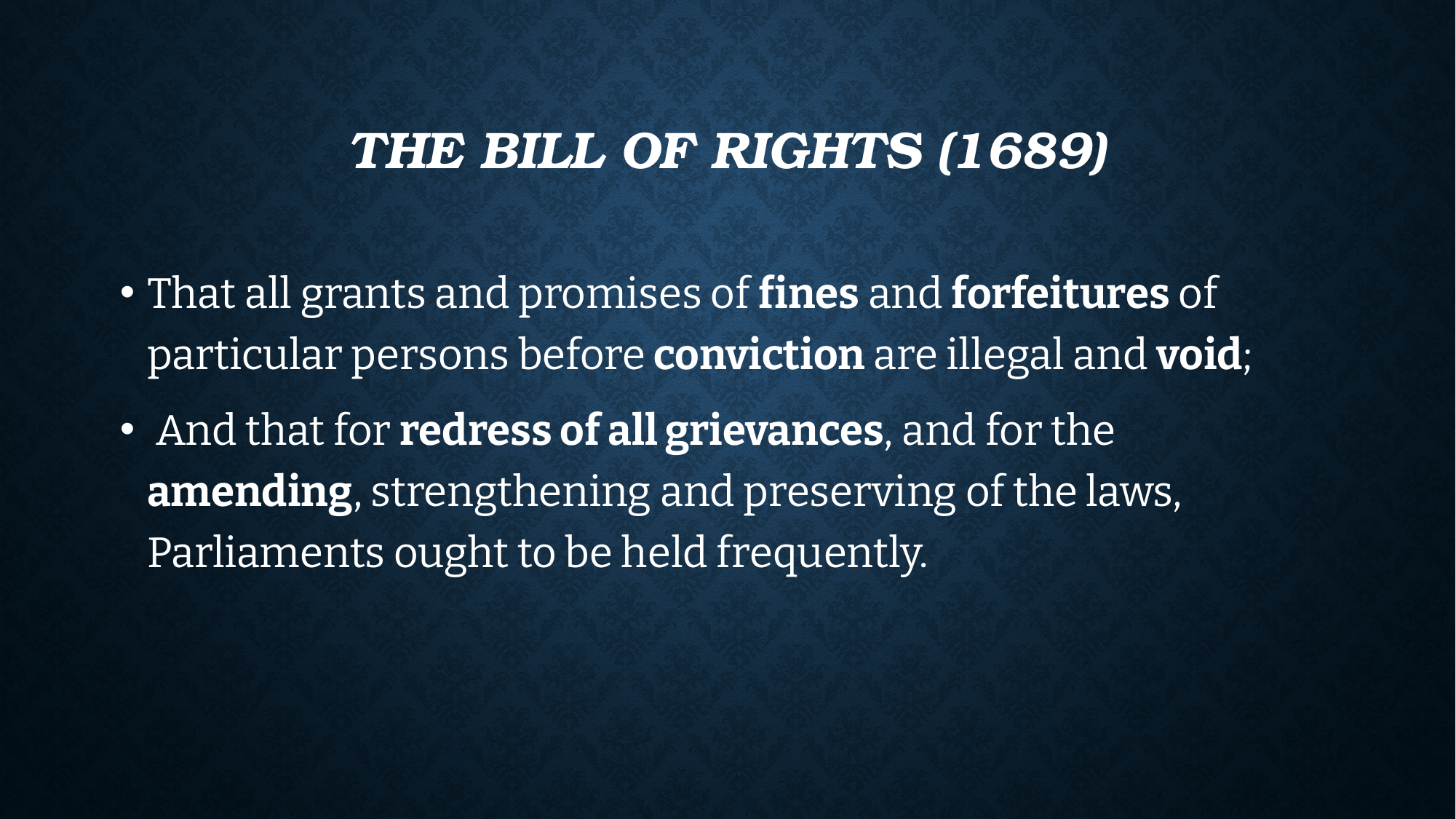

# the Bill of Rights (1689)
That all grants and promises of fines and forfeitures of particular persons before conviction are illegal and void;
 And that for redress of all grievances, and for the amending, strengthening and preserving of the laws, Parliaments ought to be held frequently.